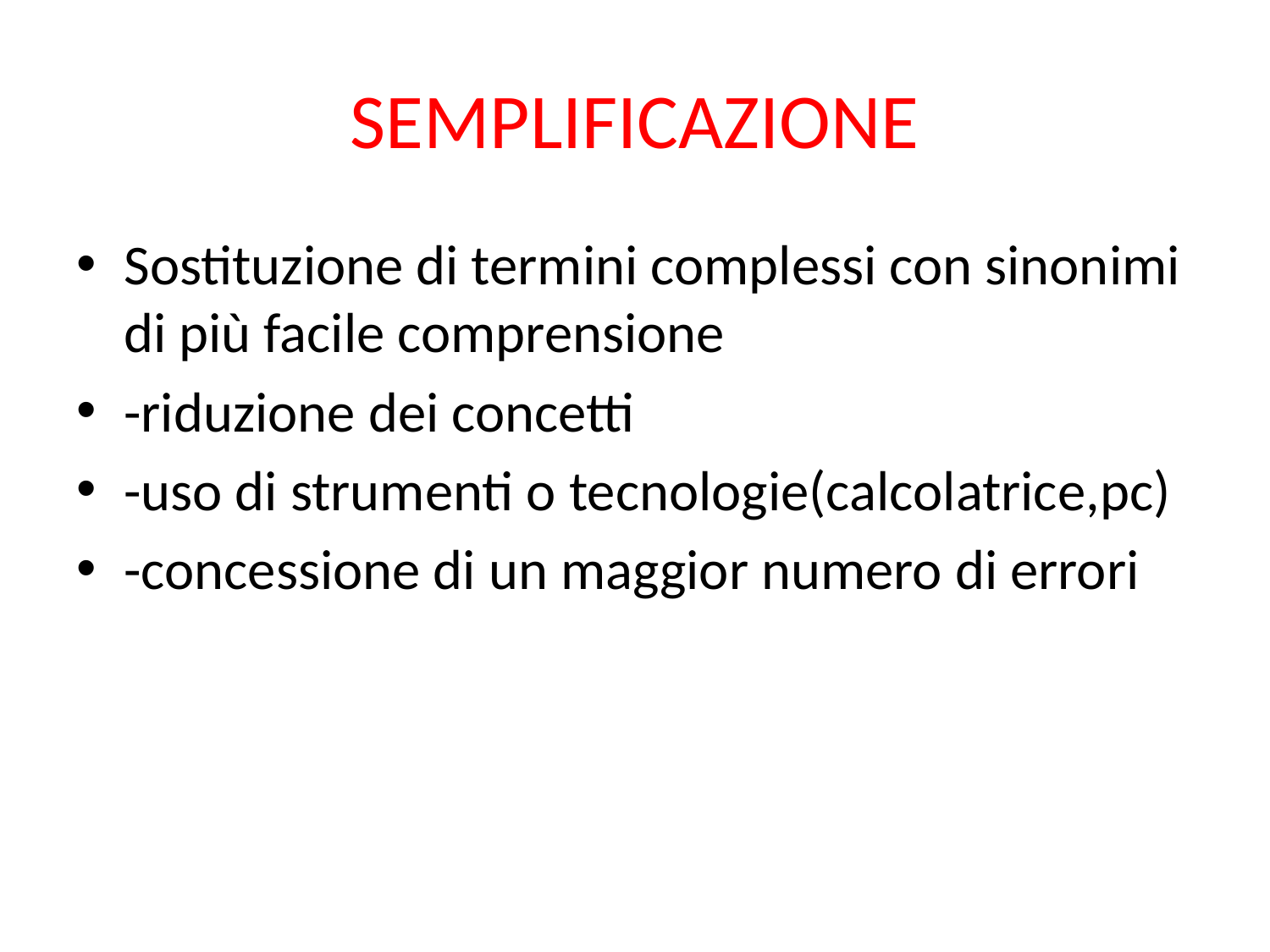

# SEMPLIFICAZIONE
Sostituzione di termini complessi con sinonimi di più facile comprensione
-riduzione dei concetti
-uso di strumenti o tecnologie(calcolatrice,pc)
-concessione di un maggior numero di errori